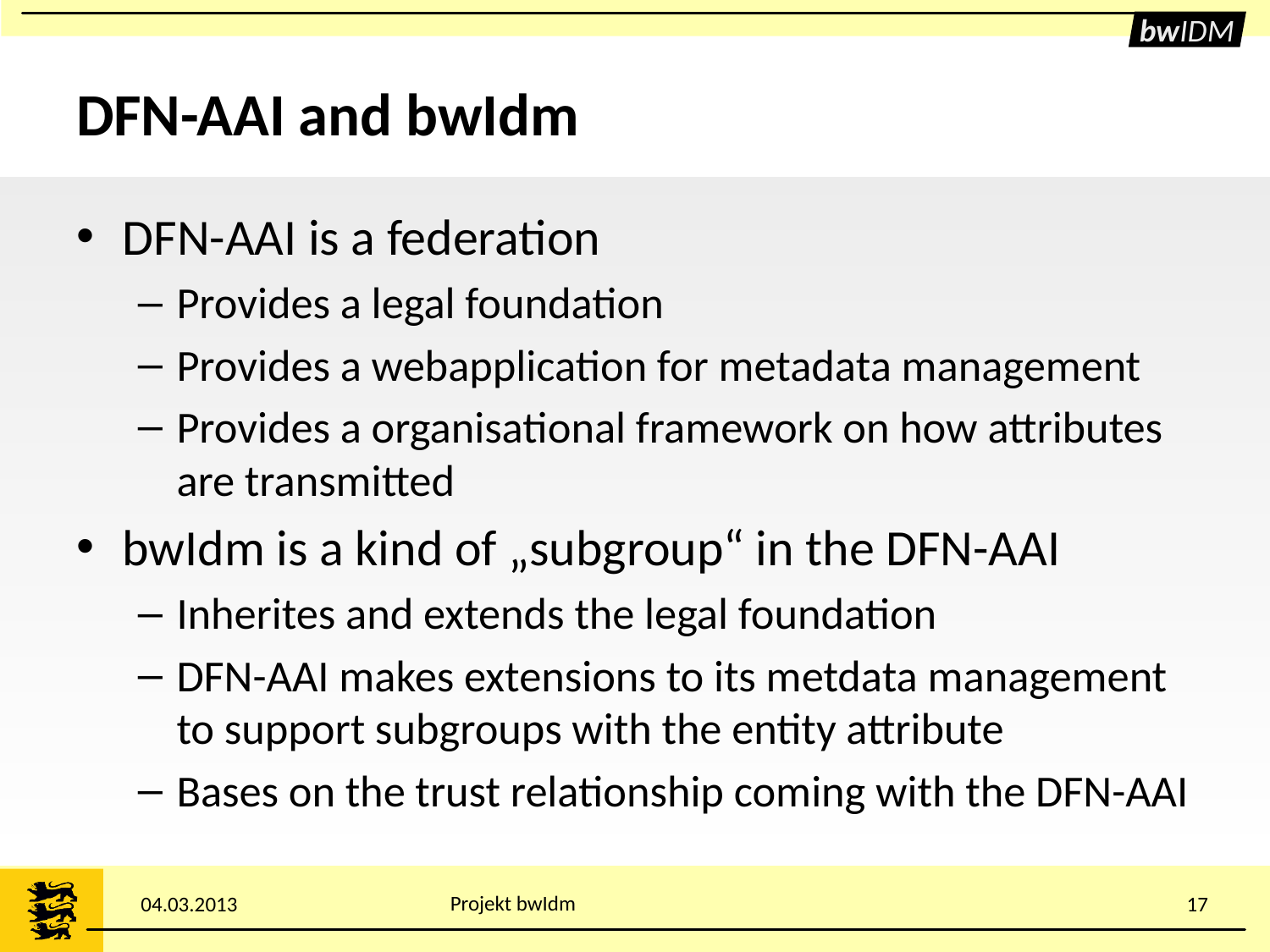

# DFN-AAI and bwIdm
DFN-AAI is a federation
Provides a legal foundation
Provides a webapplication for metadata management
Provides a organisational framework on how attributes are transmitted
bwIdm is a kind of „subgroup“ in the DFN-AAI
Inherites and extends the legal foundation
DFN-AAI makes extensions to its metdata management to support subgroups with the entity attribute
Bases on the trust relationship coming with the DFN-AAI
Projekt bwIdm
04.03.2013
17